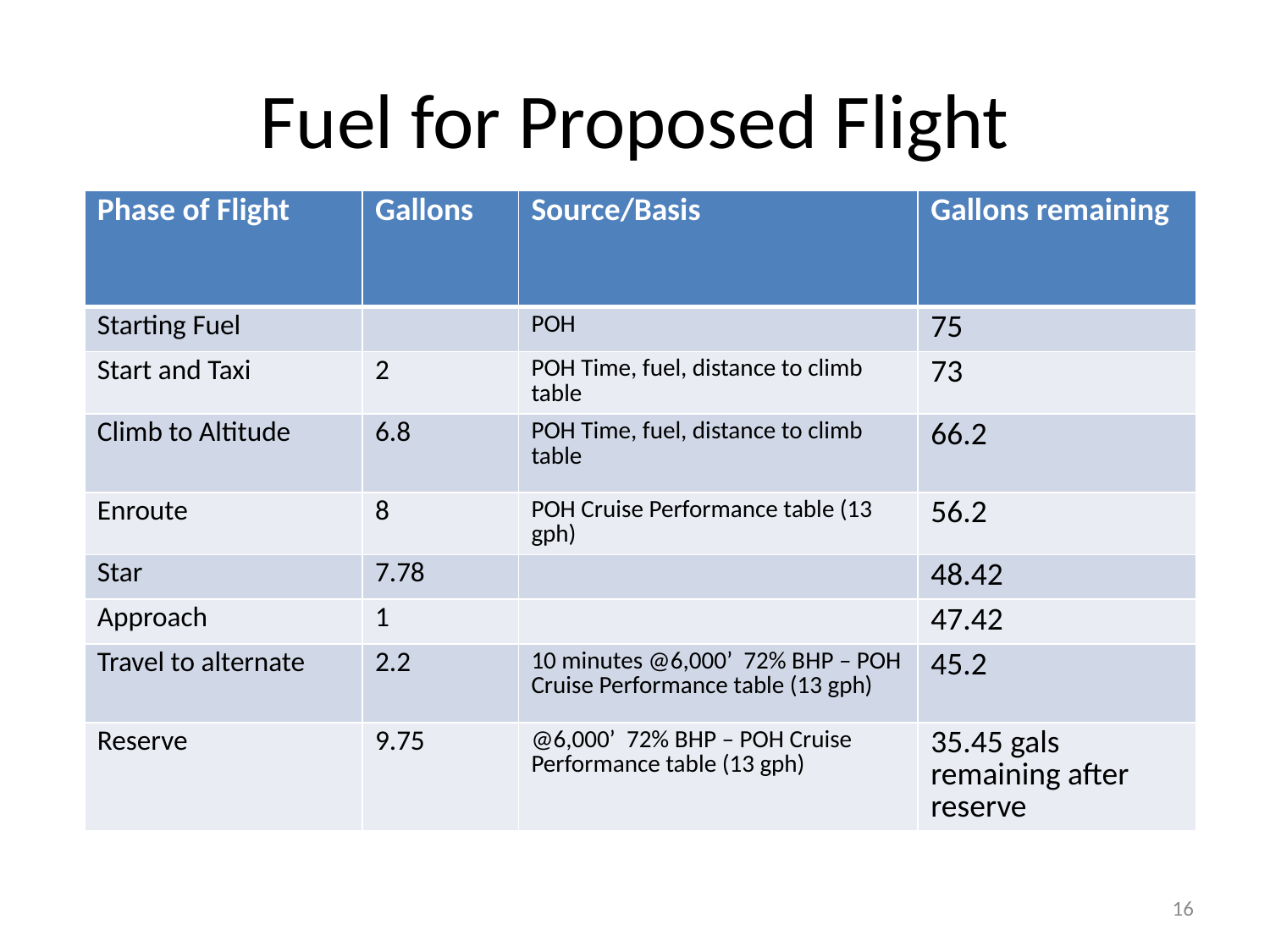

# Fuel for Proposed Flight
| Phase of Flight | Gallons | Source/Basis | Gallons remaining |
| --- | --- | --- | --- |
| Starting Fuel |  | POH | 75 |
| Start and Taxi | 2 | POH Time, fuel, distance to climb table | 73 |
| Climb to Altitude | 6.8 | POH Time, fuel, distance to climb table | 66.2 |
| Enroute | 8 | POH Cruise Performance table (13 gph) | 56.2 |
| Star | 7.78 |  | 48.42 |
| Approach | 1 |  | 47.42 |
| Travel to alternate | 2.2 | 10 minutes @6,000’ 72% BHP – POH Cruise Performance table (13 gph) | 45.2 |
| Reserve | 9.75 | @6,000’ 72% BHP – POH Cruise Performance table (13 gph) | 35.45 gals remaining after reserve |
16